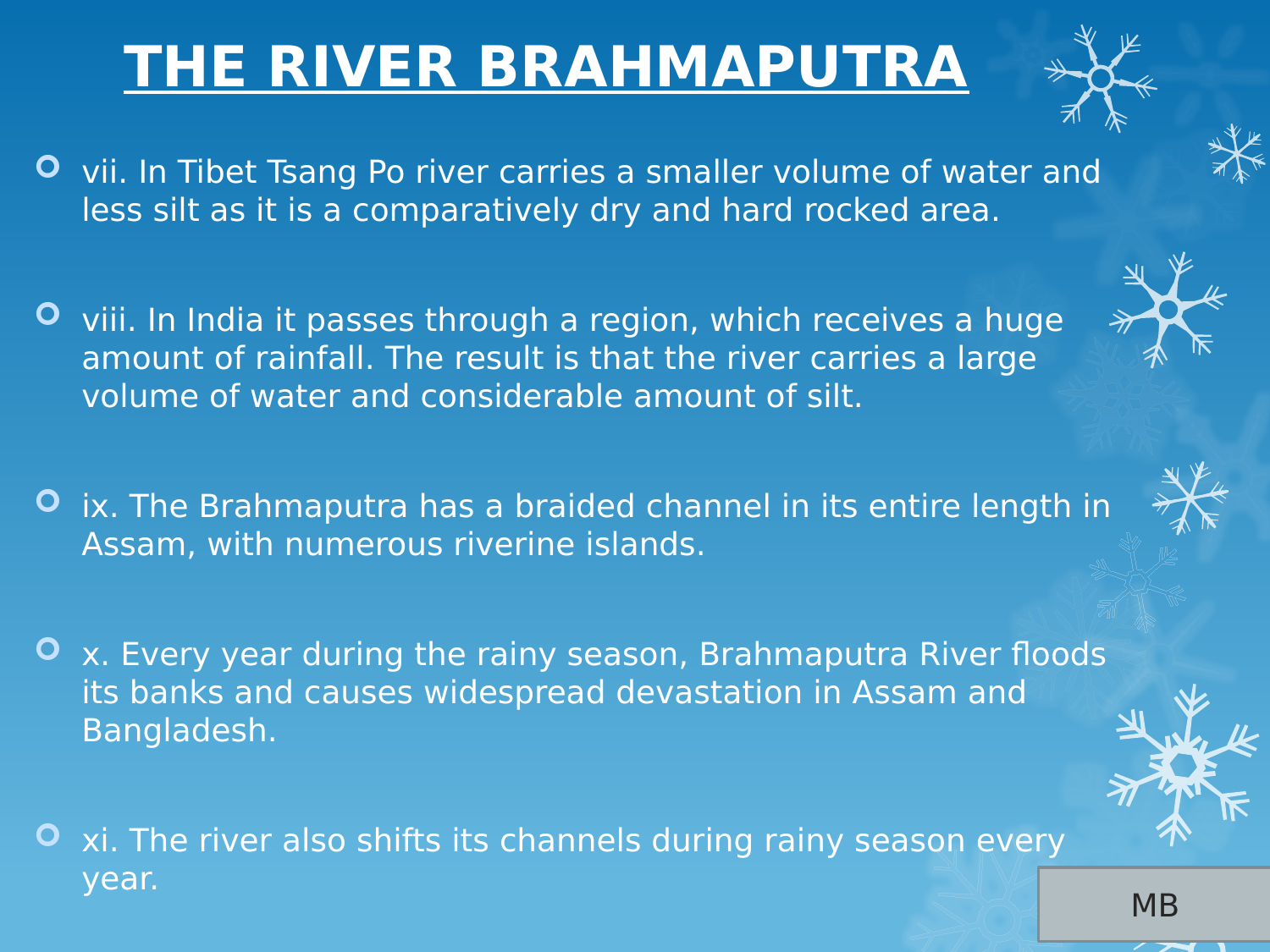

# THE RIVER BRAHMAPUTRA
vii. In Tibet Tsang Po river carries a smaller volume of water and less silt as it is a comparatively dry and hard rocked area.

viii. In India it passes through a region, which receives a huge amount of rainfall. The result is that the river carries a large volume of water and considerable amount of silt.

ix. The Brahmaputra has a braided channel in its entire length in Assam, with numerous riverine islands.

x. Every year during the rainy season, Brahmaputra River floods its banks and causes widespread devastation in Assam and Bangladesh.

xi. The river also shifts its channels during rainy season every year.
MB